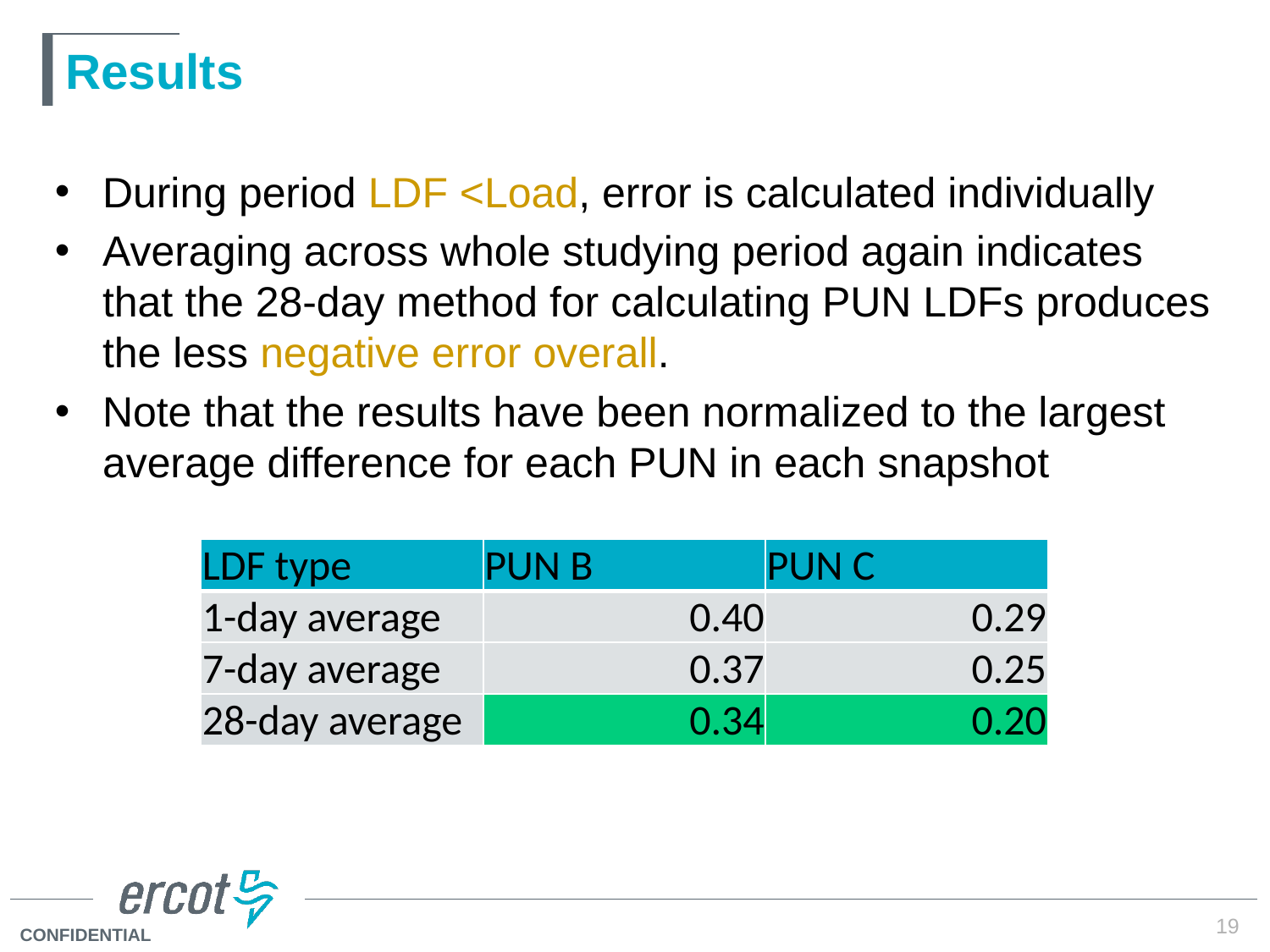

# Results
During period LDF <Load, error is calculated individually
Averaging across whole studying period again indicates that the 28-day method for calculating PUN LDFs produces the less negative error overall.
Note that the results have been normalized to the largest average difference for each PUN in each snapshot

| LDF type | PUN B | PUN C |
| --- | --- | --- |
| 1-day average | 0.40 | 0.29 |
| 7-day average | 0.37 | 0.25 |
| 28-day average | 0.34 | 0.20 |
19